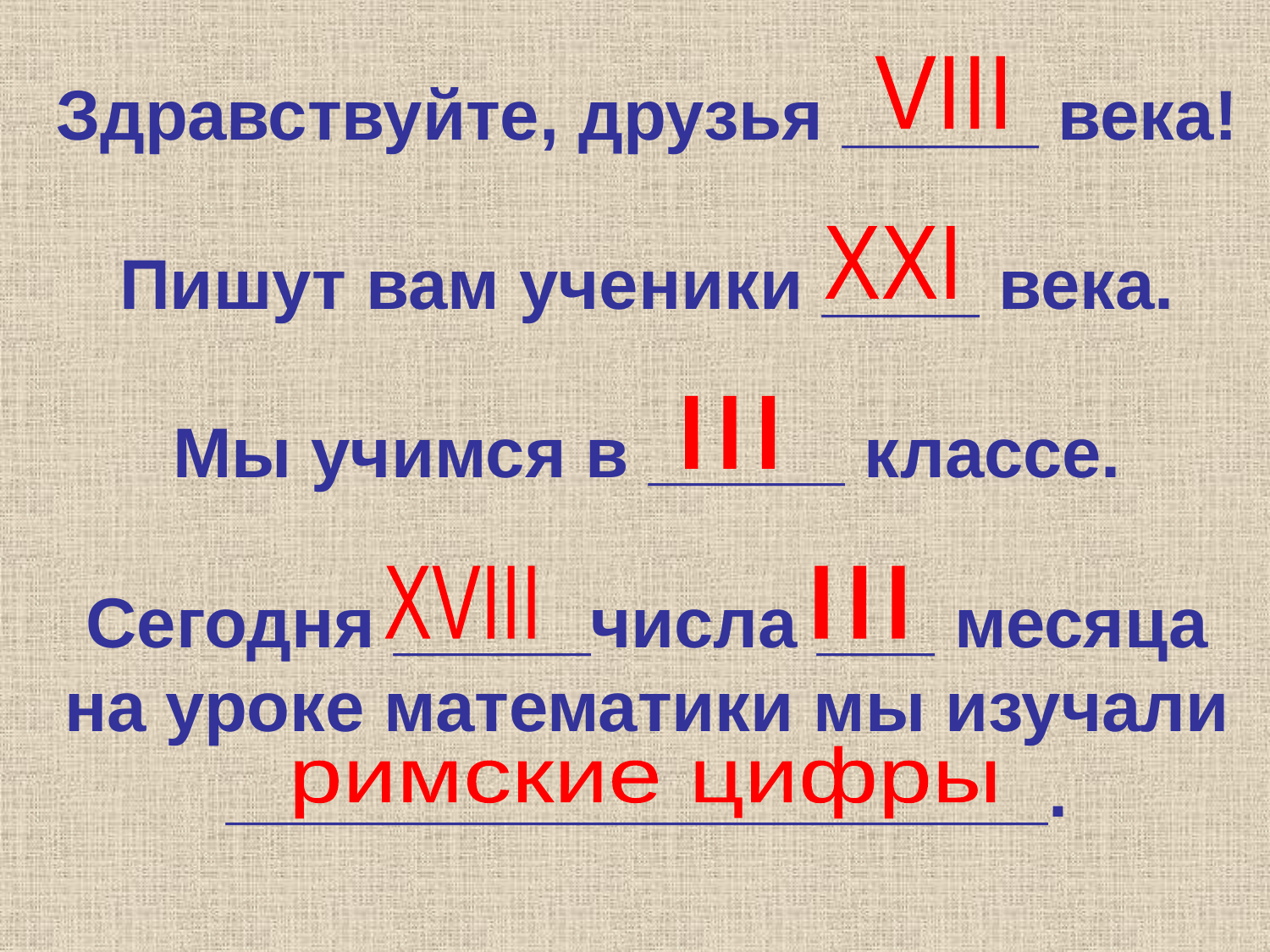

# Здравствуйте, друзья _____ века! Пишут вам ученики ____ века. Мы учимся в _____ классе. Сегодня _____числа ___ месяца на уроке математики мы изучали _____________________.
VIII
XXI
III
XVIII
III
римские цифры